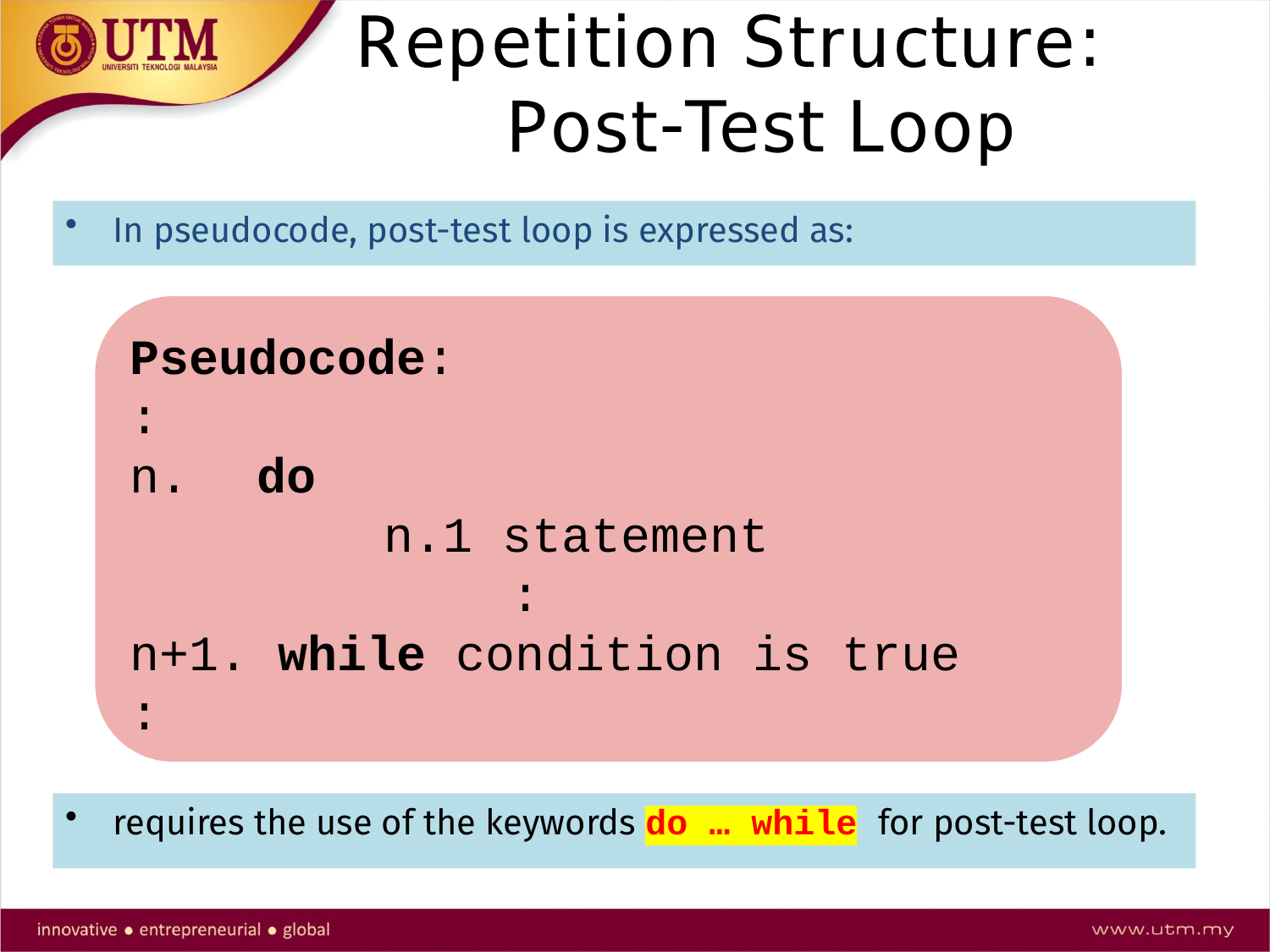

# Repetition Structure: Post-Test Loop
In pseudocode, post-test loop is expressed as:
Pseudocode:
:
n. 	do
		n.1 statement
			:
n+1. while condition is true
:

requires the use of the keywords do … while for post-test loop.